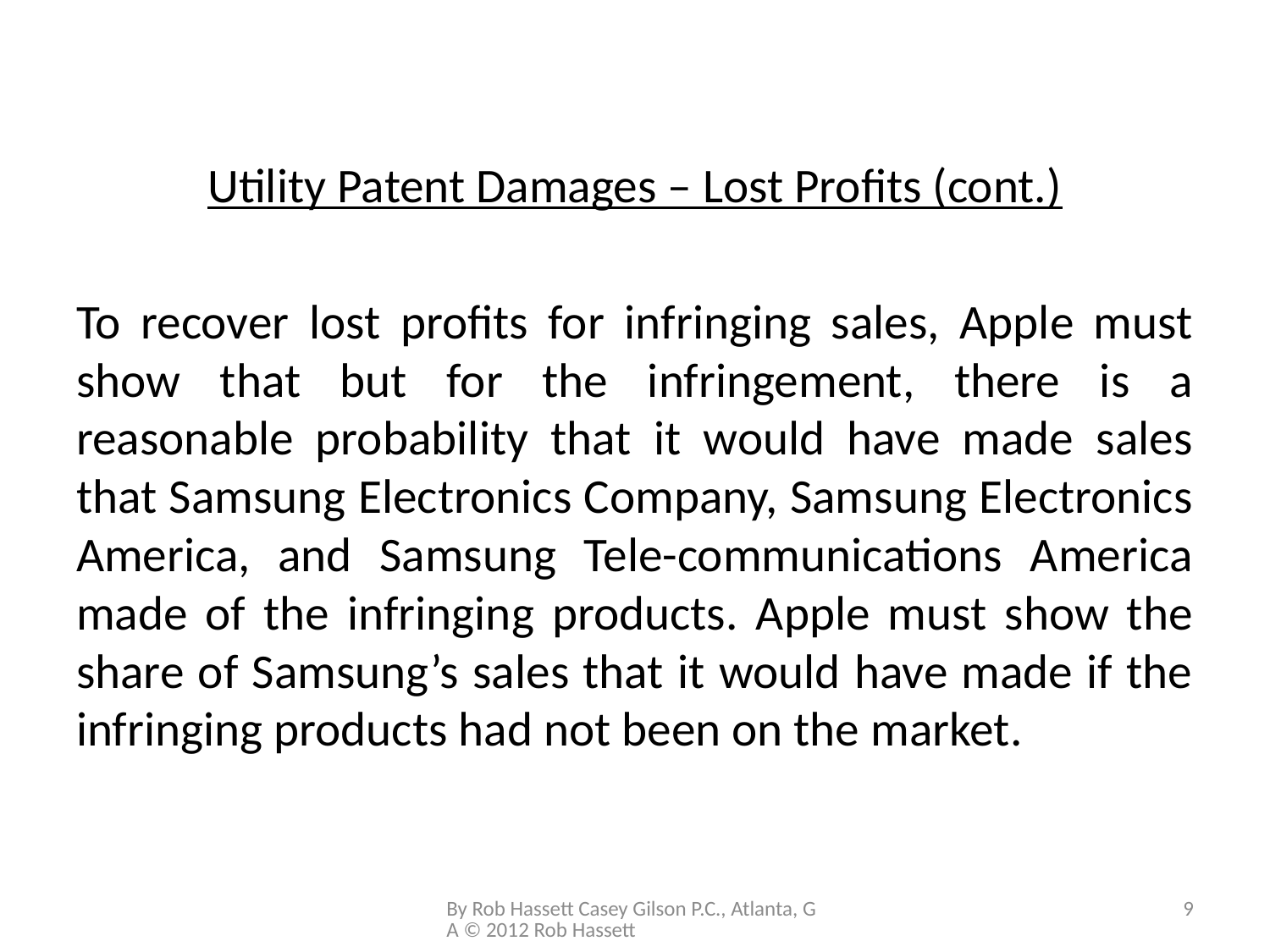

#
Utility Patent Damages – Lost Profits (cont.)

To recover lost profits for infringing sales, Apple must show that but for the infringement, there is a reasonable probability that it would have made sales that Samsung Electronics Company, Samsung Electronics America, and Samsung Tele-communications America made of the infringing products. Apple must show the share of Samsung’s sales that it would have made if the infringing products had not been on the market.

By Rob Hassett Casey Gilson P.C., Atlanta, GA © 2012 Rob Hassett
9